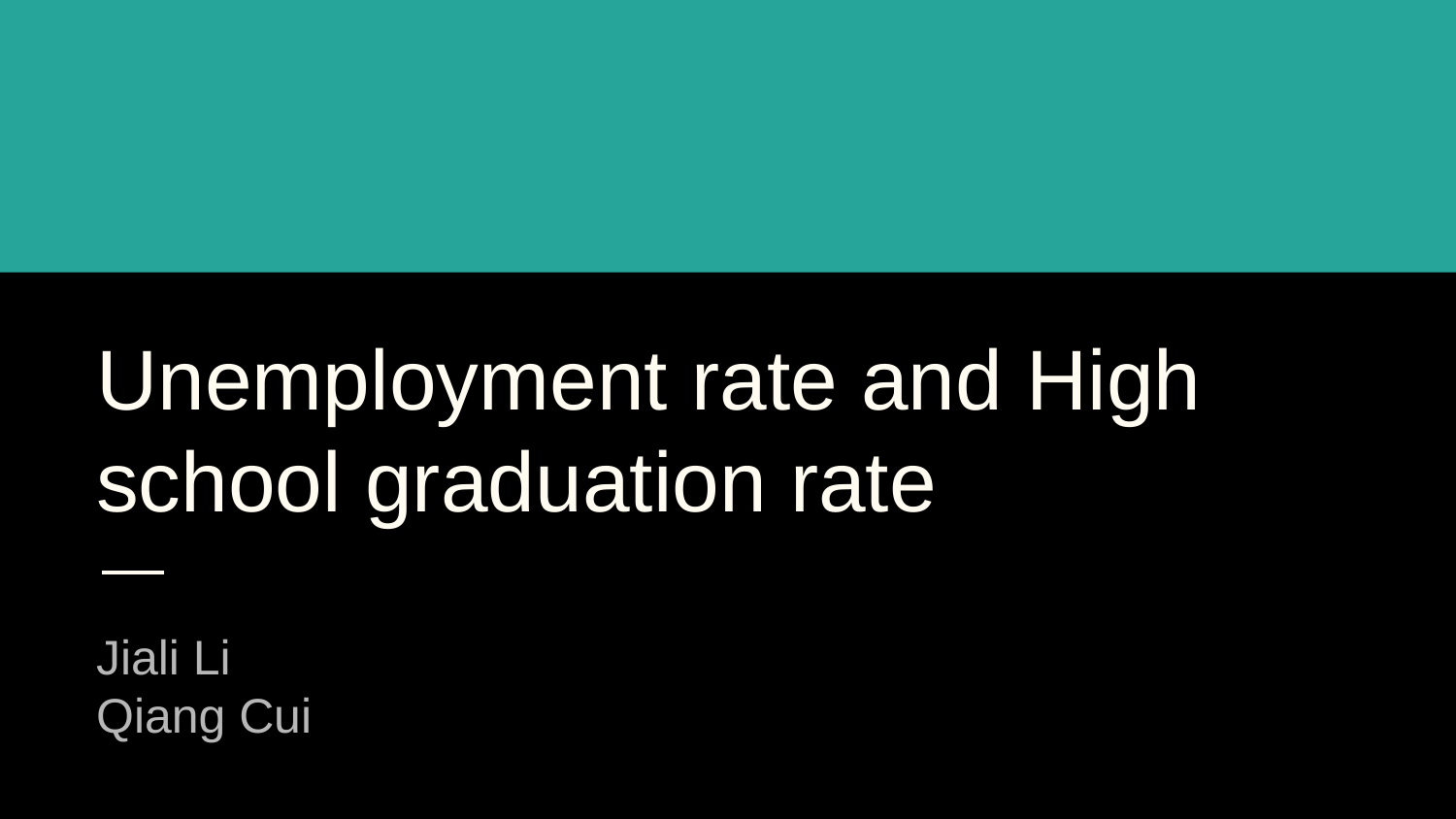

# Unemployment rate and High school graduation rate
Jiali Li
Qiang Cui